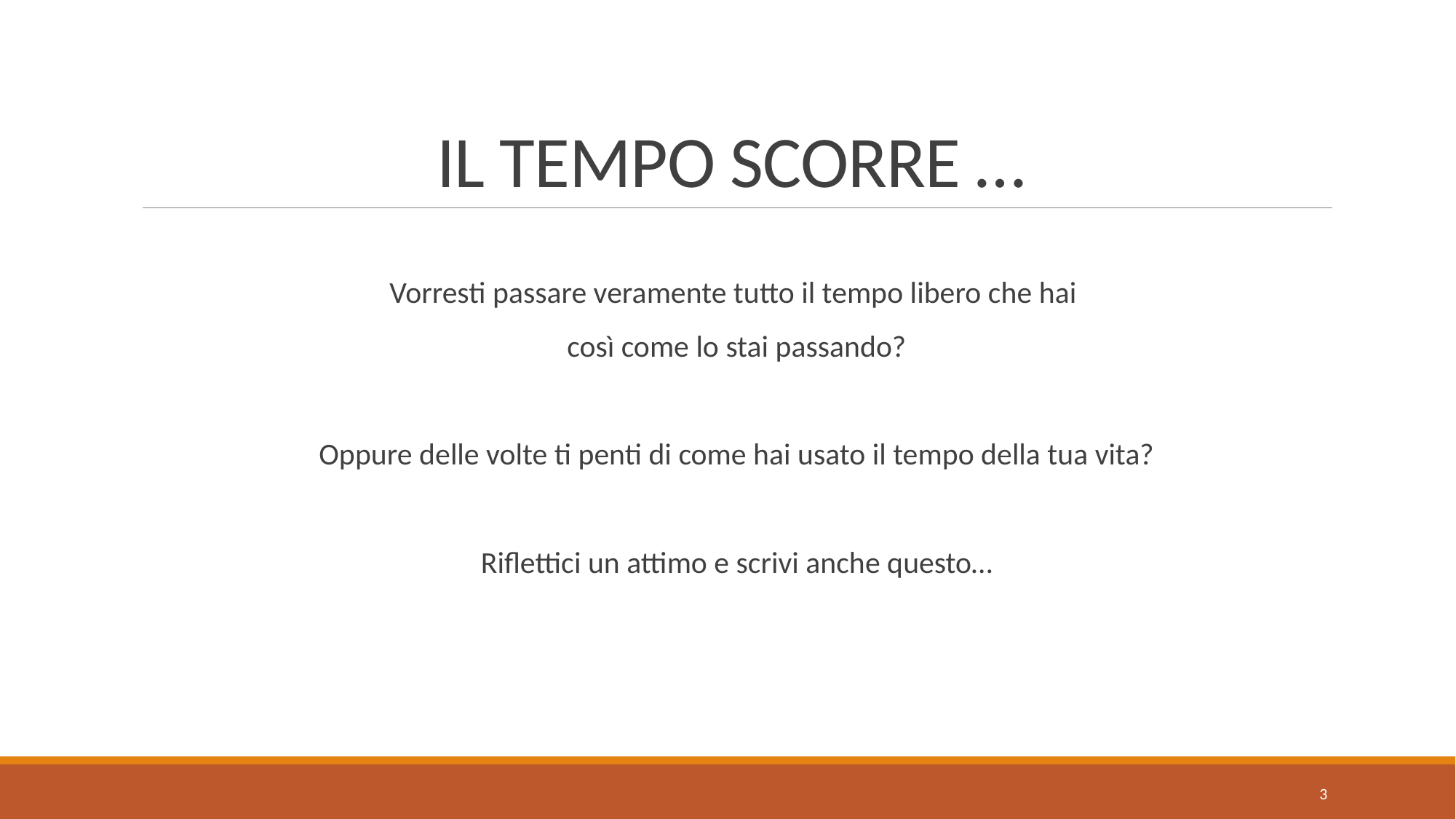

# IL TEMPO SCORRE …
Vorresti passare veramente tutto il tempo libero che hai
così come lo stai passando?

Oppure delle volte ti penti di come hai usato il tempo della tua vita?

Riflettici un attimo e scrivi anche questo…
3